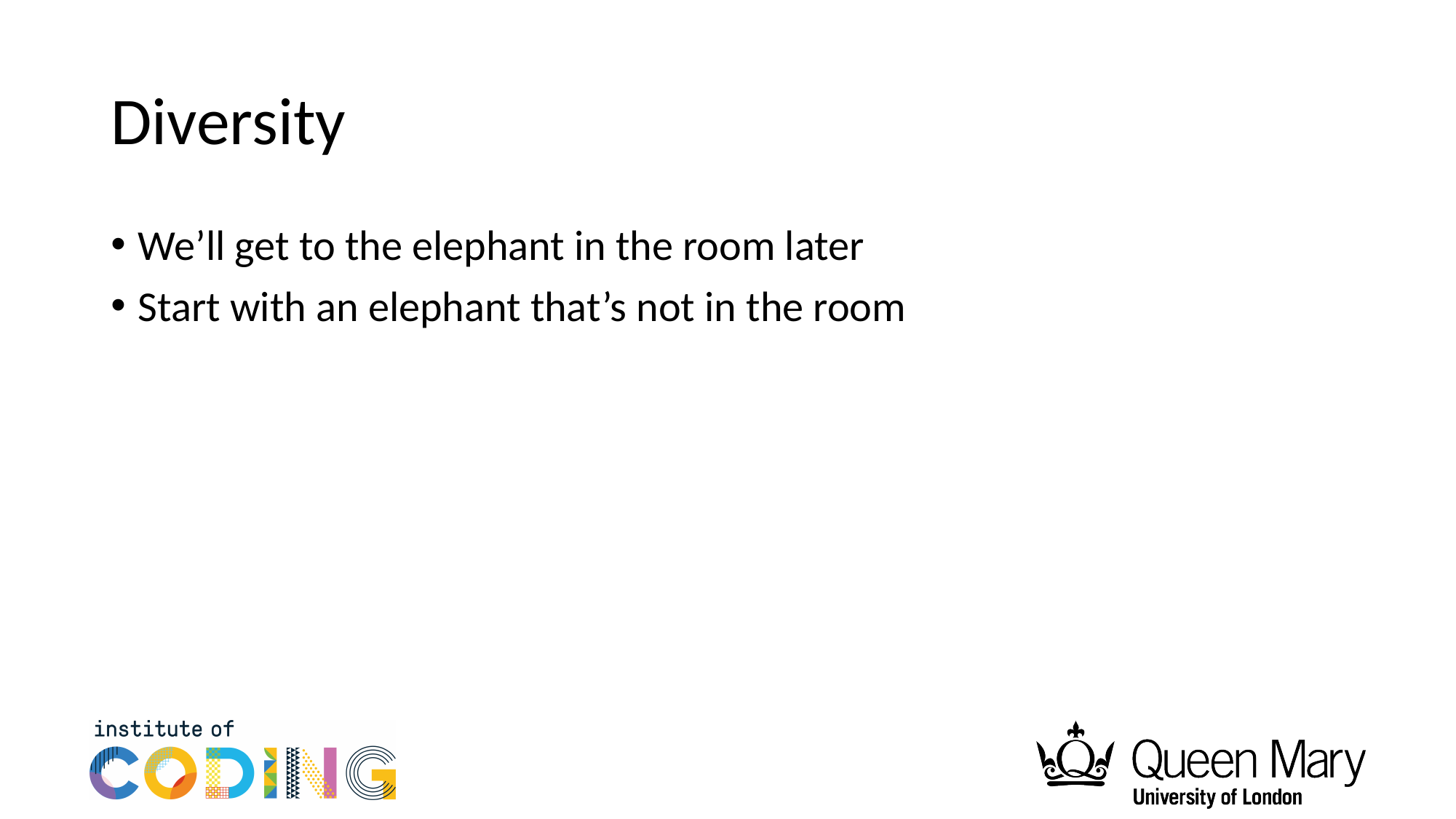

# Diversity
We’ll get to the elephant in the room later
Start with an elephant that’s not in the room